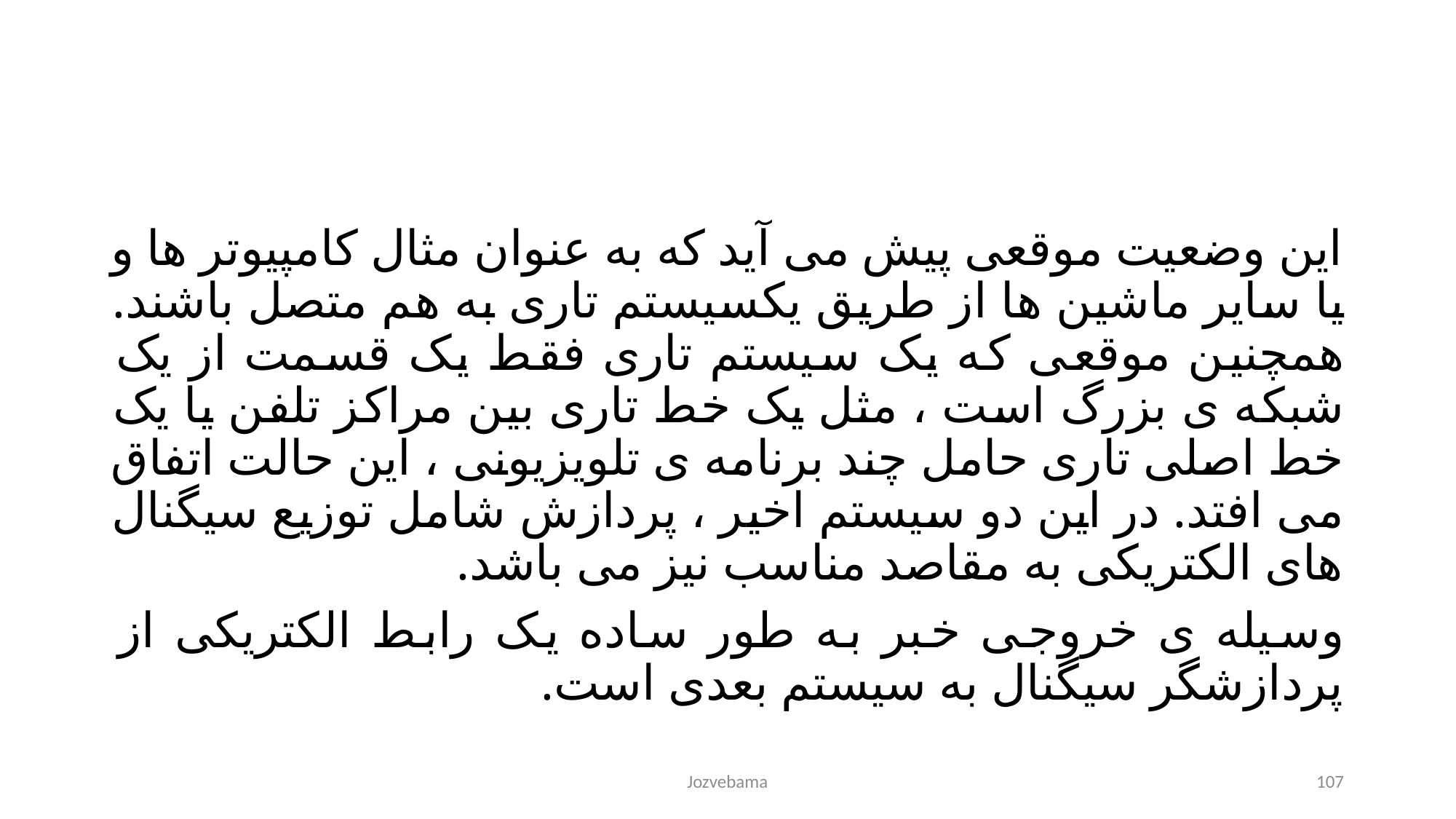

این وضعیت موقعی پیش می آید که به عنوان مثال کامپیوتر ها و یا سایر ماشین ها از طریق یکسیستم تاری به هم متصل باشند. همچنین موقعی که یک سیستم تاری فقط یک قسمت از یک شبکه ی بزرگ است ، مثل یک خط تاری بین مراکز تلفن یا یک خط اصلی تاری حامل چند برنامه ی تلویزیونی ، این حالت اتفاق می افتد. در این دو سیستم اخیر ، پردازش شامل توزیع سیگنال های الکتریکی به مقاصد مناسب نیز می باشد.
وسیله ی خروجی خبر به طور ساده یک رابط الکتریکی از پردازشگر سیگنال به سیستم بعدی است.

Jozvebama
107